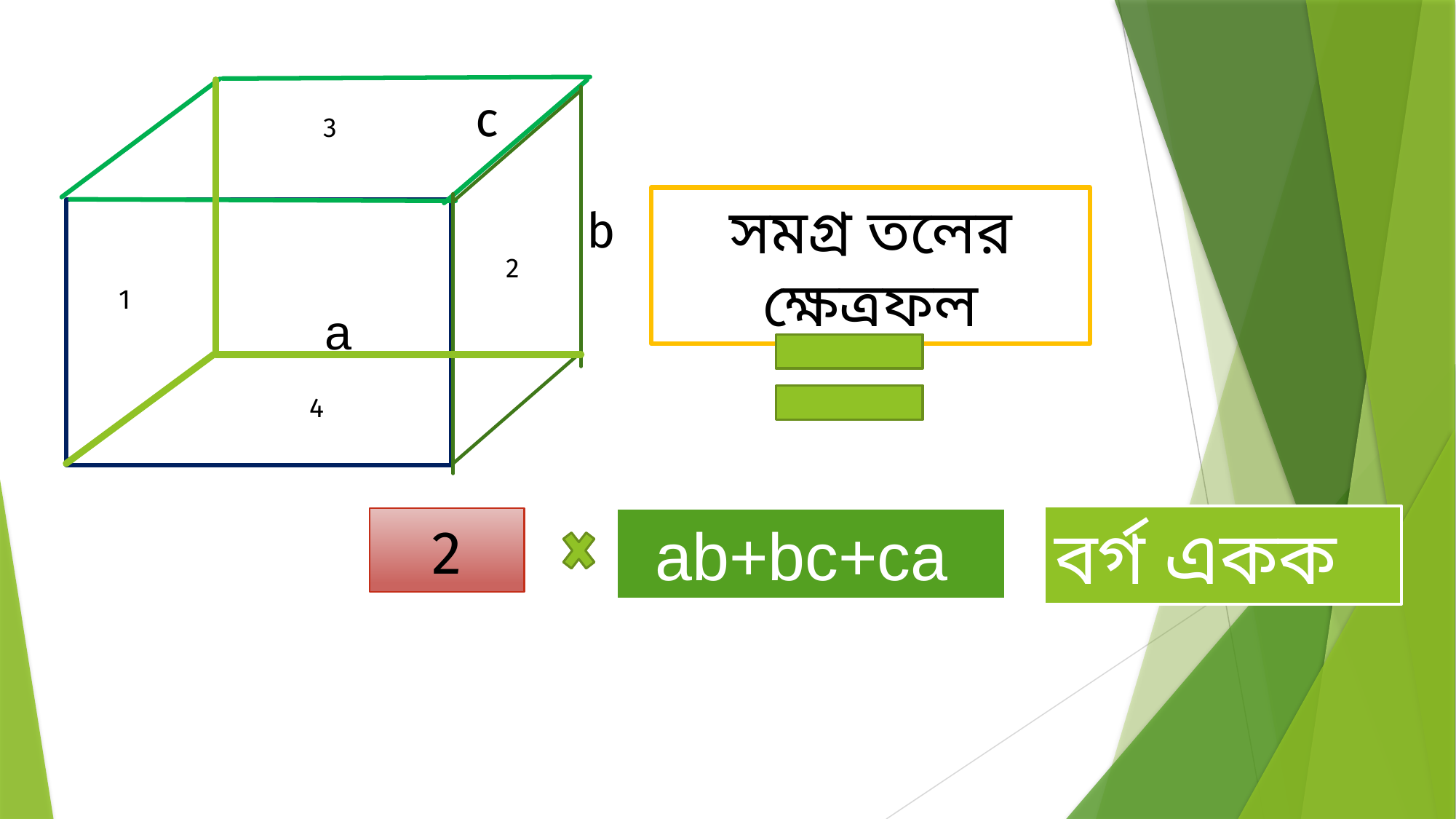

c
3
b
a
2
1
a

4
সমগ্র তলের ক্ষেত্রফল

বর্গ একক
2
ab+bc+ca